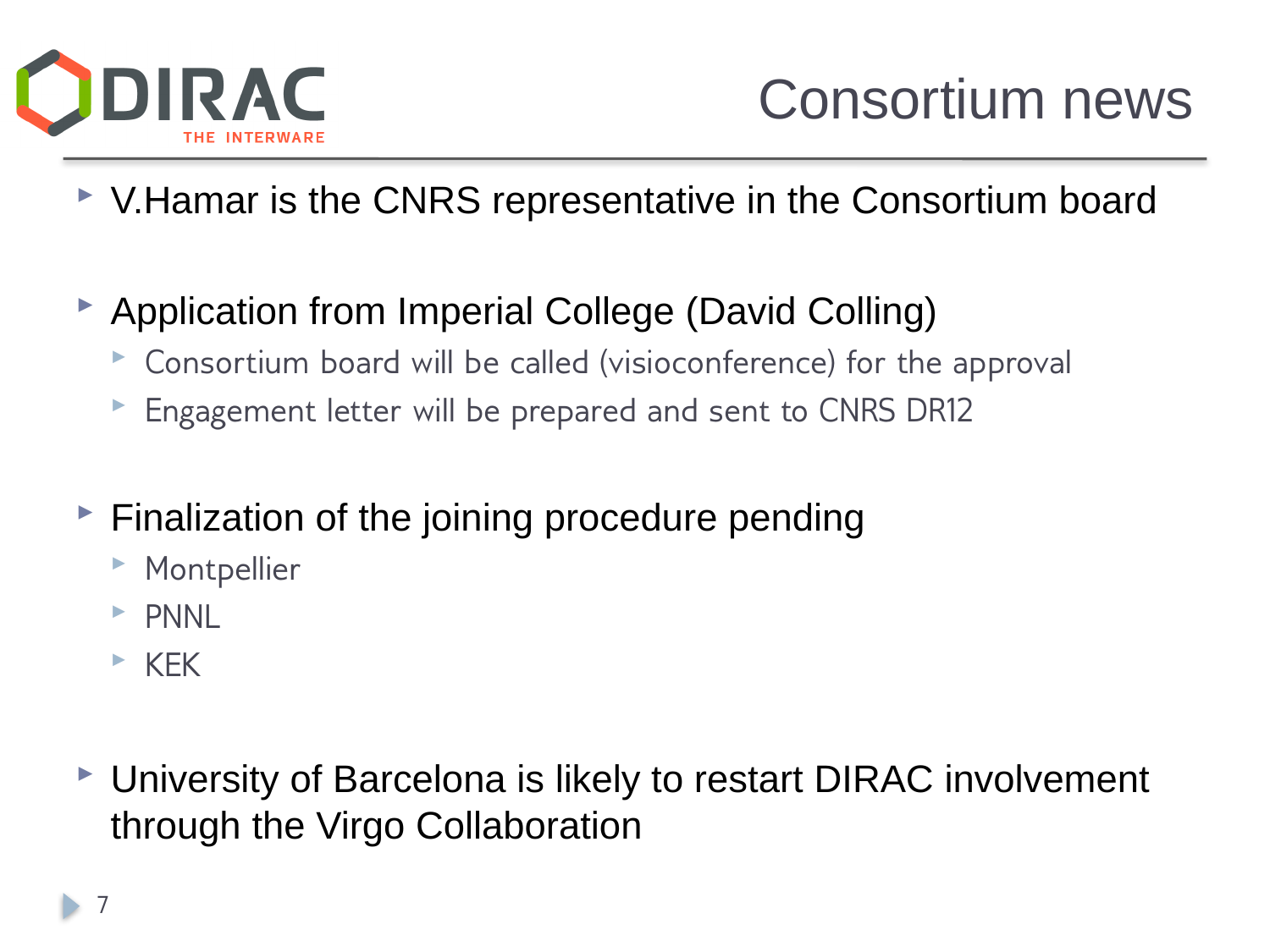

# Consortium news
V.Hamar is the CNRS representative in the Consortium board

Application from Imperial College (David Colling)
Consortium board will be called (visioconference) for the approval
Engagement letter will be prepared and sent to CNRS DR12

Finalization of the joining procedure pending
Montpellier
PNNL
KEK

University of Barcelona is likely to restart DIRAC involvement through the Virgo Collaboration

7